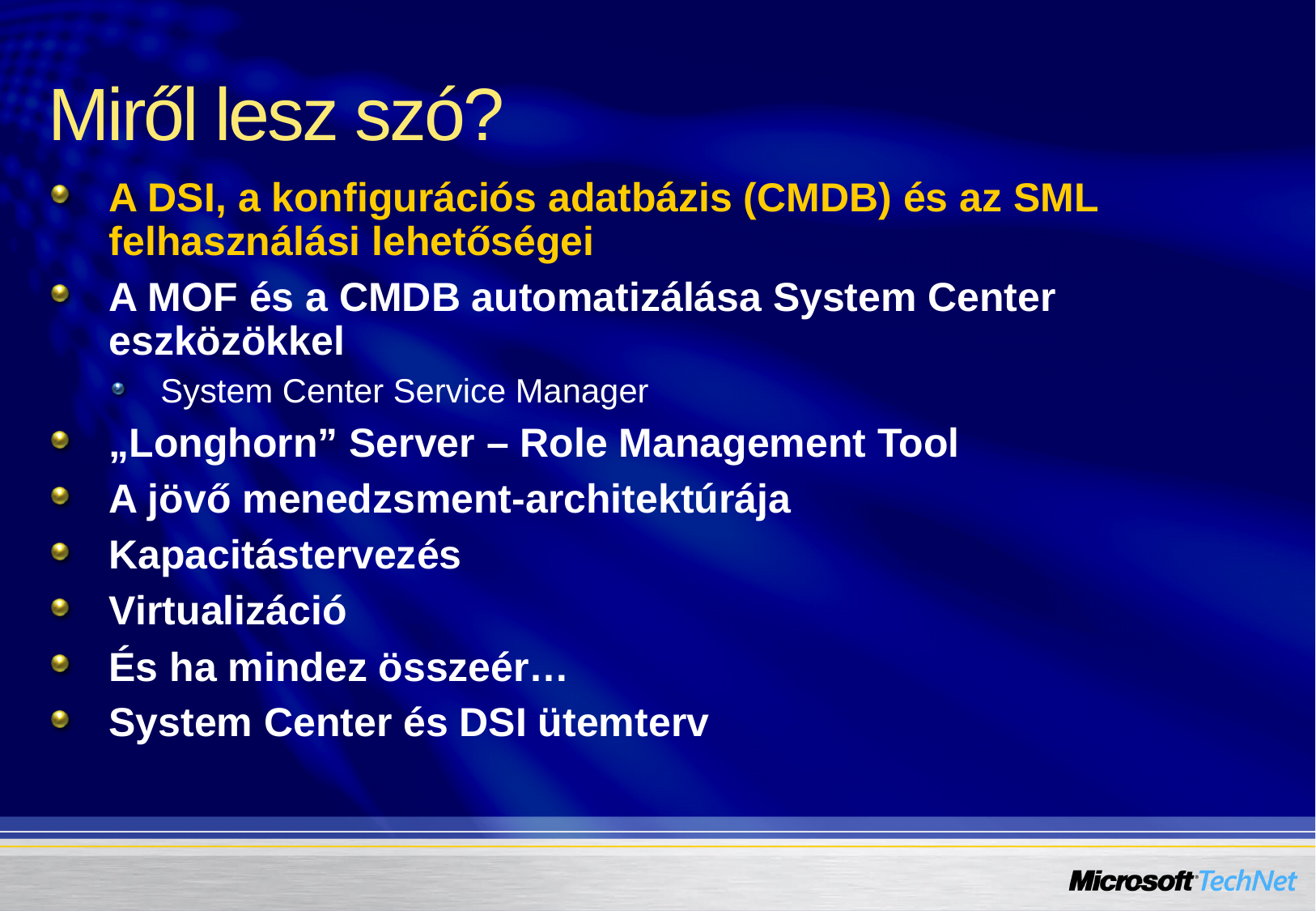

# Miről lesz szó?
A DSI, a konfigurációs adatbázis (CMDB) és az SML felhasználási lehetőségei
A MOF és a CMDB automatizálása System Center eszközökkel
System Center Service Manager
„Longhorn” Server – Role Management Tool
A jövő menedzsment-architektúrája
Kapacitástervezés
Virtualizáció
És ha mindez összeér…
System Center és DSI ütemterv